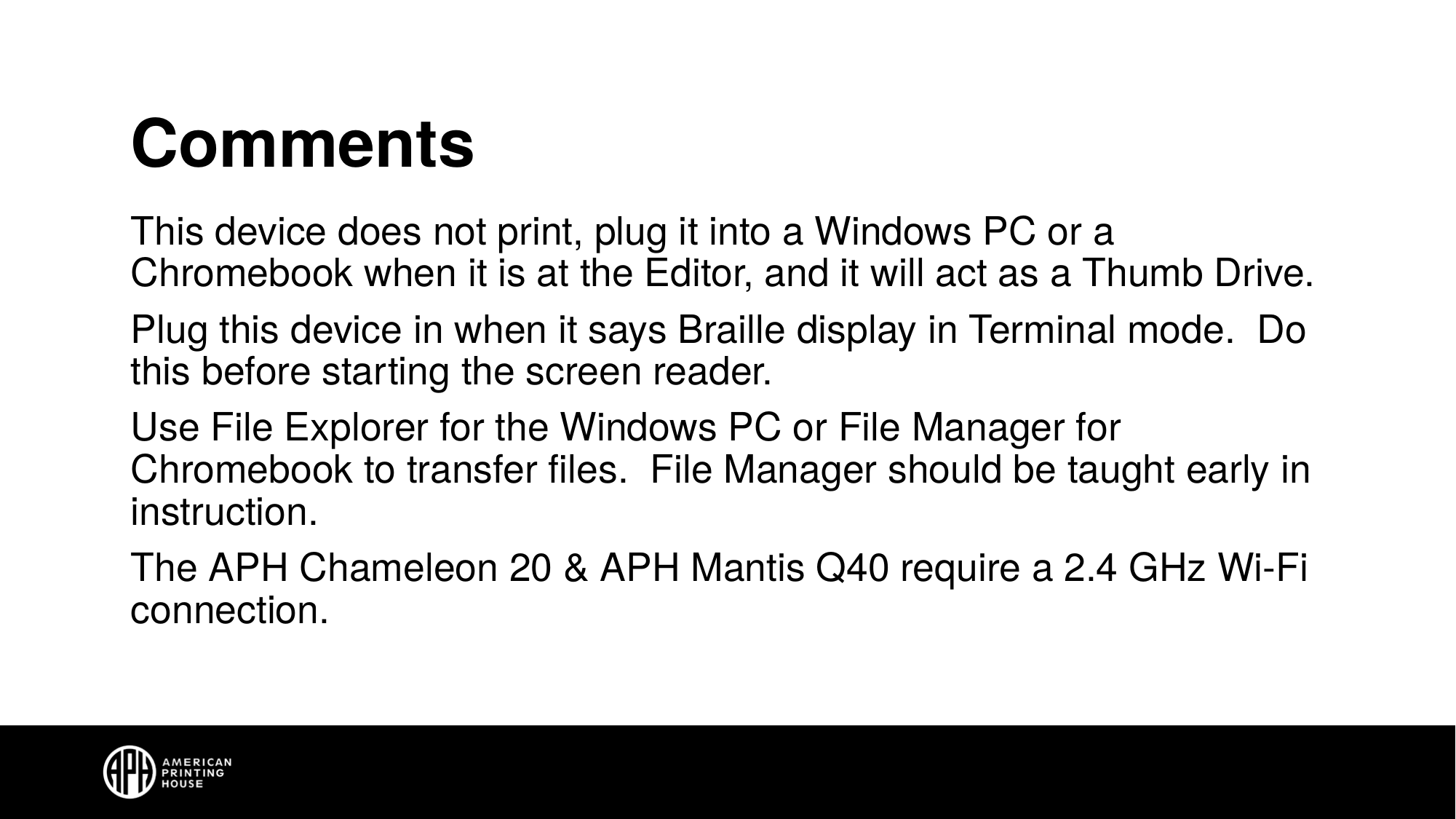

# Comments
This device does not print, plug it into a Windows PC or a Chromebook when it is at the Editor, and it will act as a Thumb Drive.
Plug this device in when it says Braille display in Terminal mode.  Do this before starting the screen reader.
Use File Explorer for the Windows PC or File Manager for Chromebook to transfer files.  File Manager should be taught early in instruction.
The APH Chameleon 20 & APH Mantis Q40 require a 2.4 GHz Wi-Fi connection.